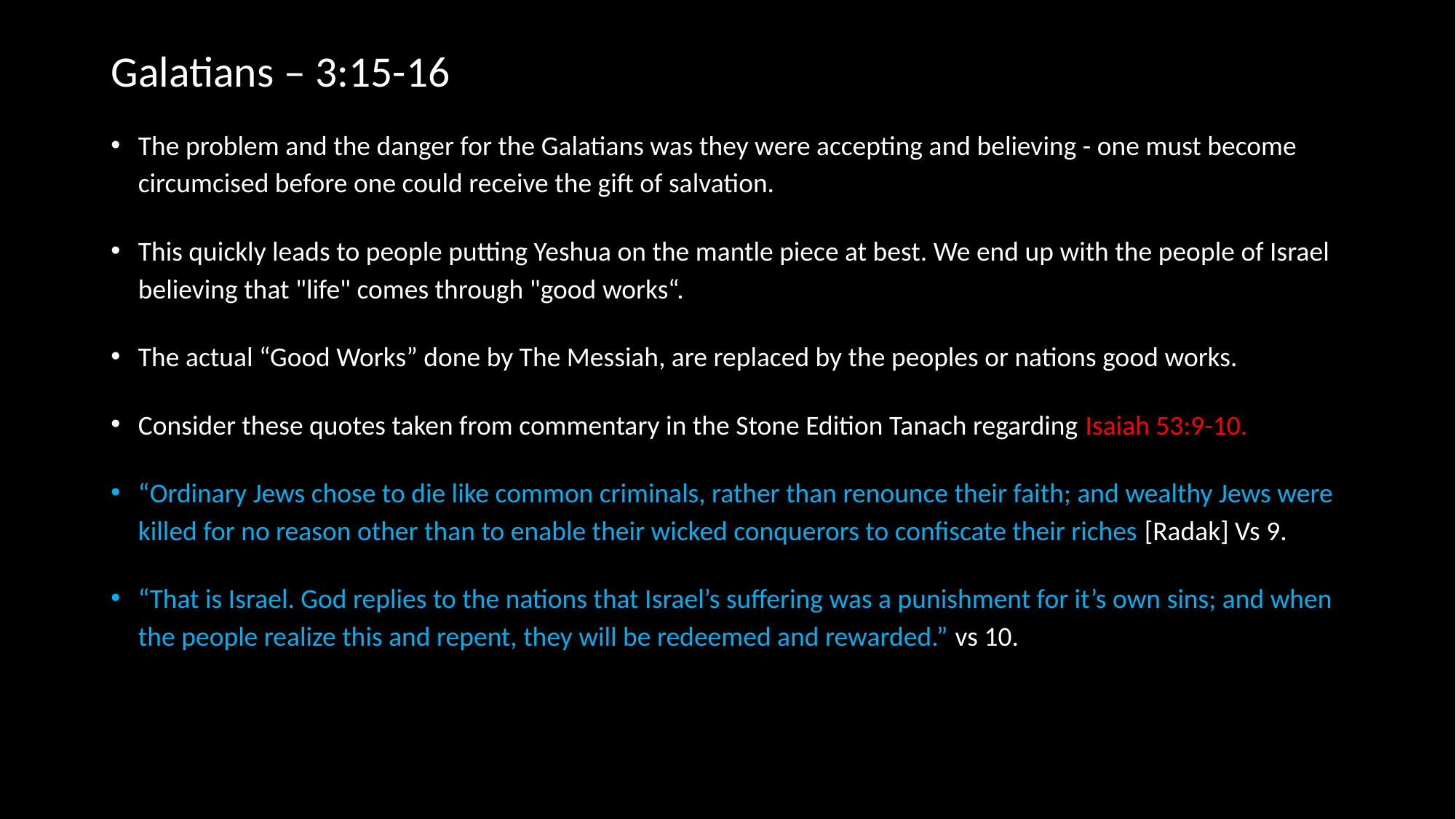

# Galatians – 3:15-16
The problem and the danger for the Galatians was they were accepting and believing - one must become circumcised before one could receive the gift of salvation.
This quickly leads to people putting Yeshua on the mantle piece at best. We end up with the people of Israel believing that "life" comes through "good works“.
The actual “Good Works” done by The Messiah, are replaced by the peoples or nations good works.
Consider these quotes taken from commentary in the Stone Edition Tanach regarding Isaiah 53:9-10.
“Ordinary Jews chose to die like common criminals, rather than renounce their faith; and wealthy Jews were killed for no reason other than to enable their wicked conquerors to confiscate their riches [Radak] Vs 9.
“That is Israel. God replies to the nations that Israel’s suffering was a punishment for it’s own sins; and when the people realize this and repent, they will be redeemed and rewarded.” vs 10.